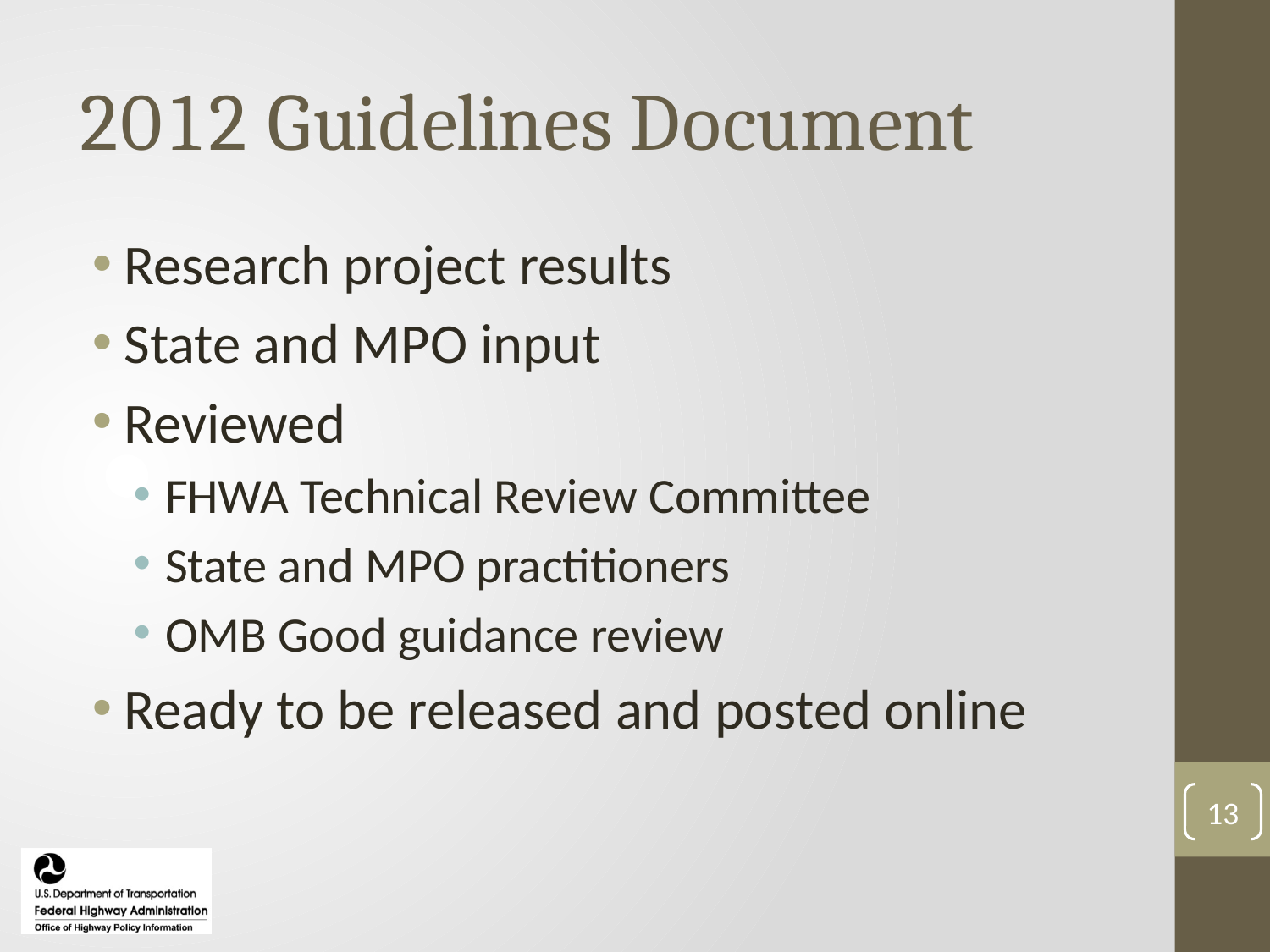

# 2012 Guidelines Document
Research project results
State and MPO input
Reviewed
FHWA Technical Review Committee
State and MPO practitioners
OMB Good guidance review
Ready to be released and posted online
13